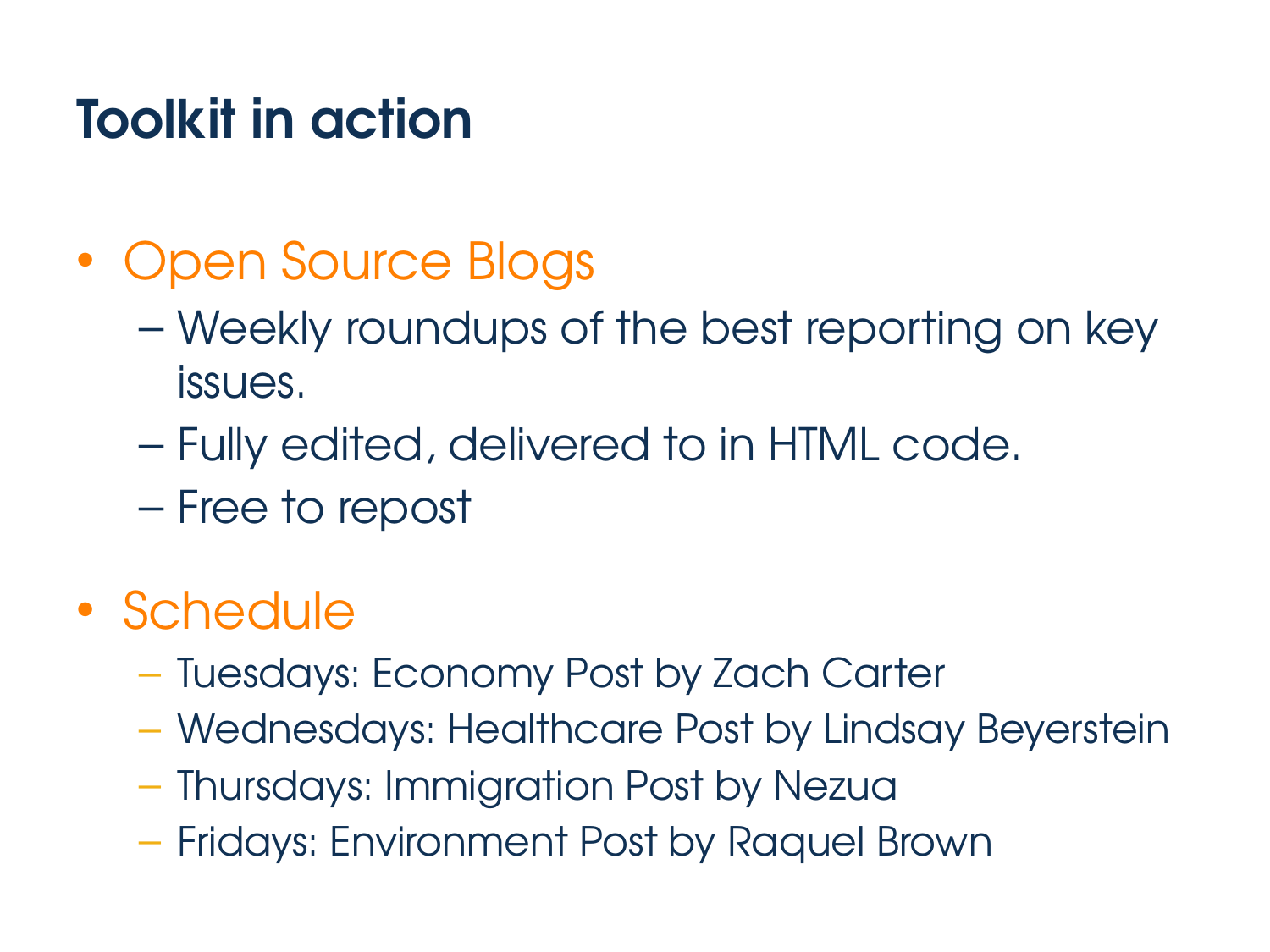

# Toolkit in action
Open Source Blogs
Weekly roundups of the best reporting on key issues.
Fully edited, delivered to in HTML code.
Free to repost

Schedule
Tuesdays: Economy Post by Zach Carter
Wednesdays: Healthcare Post by Lindsay Beyerstein
Thursdays: Immigration Post by Nezua
Fridays: Environment Post by Raquel Brown